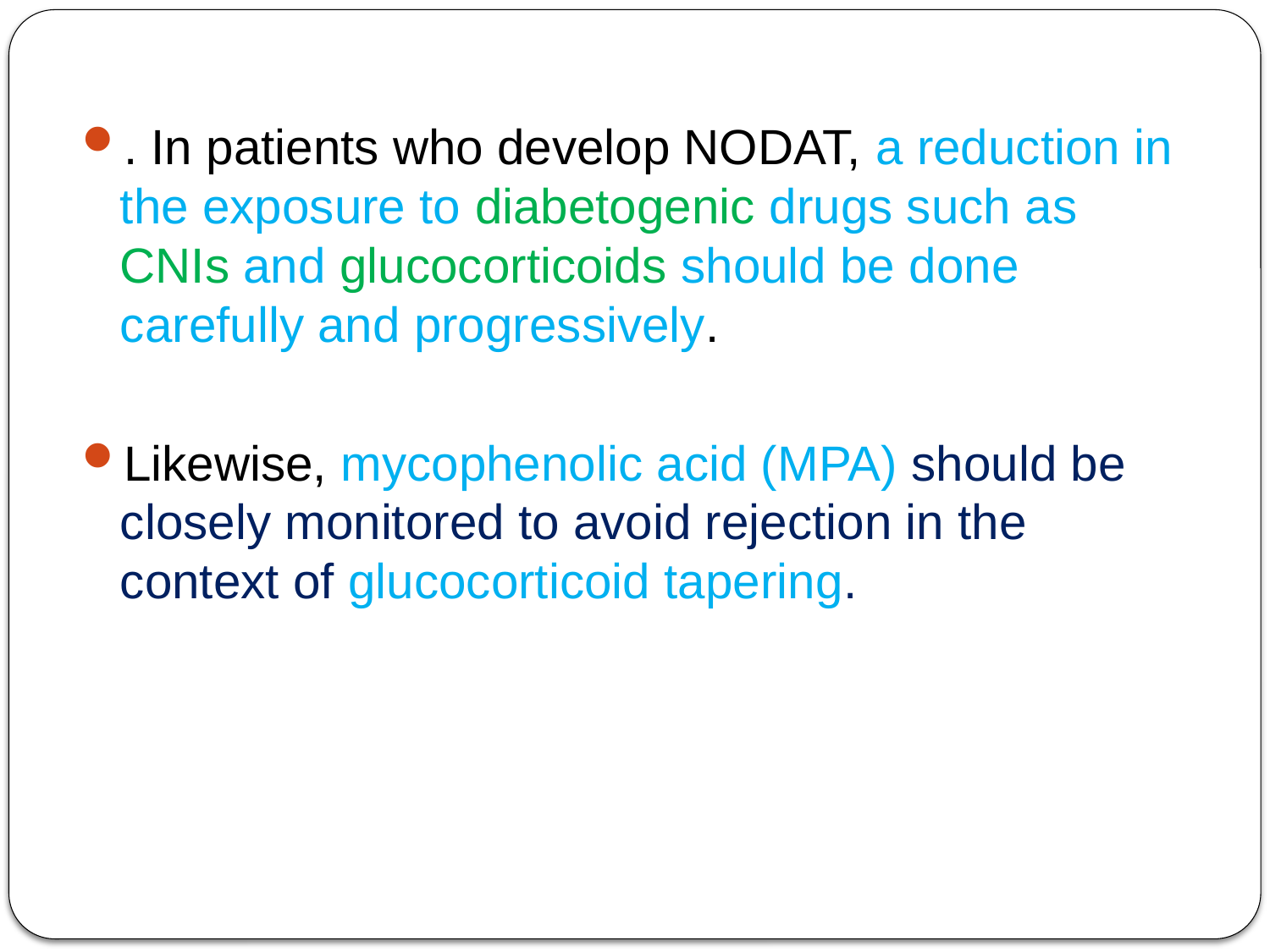

. In patients who develop NODAT, a reduction in the exposure to diabetogenic drugs such as CNIs and glucocorticoids should be done carefully and progressively.

Likewise, mycophenolic acid (MPA) should be closely monitored to avoid rejection in the context of glucocorticoid tapering.